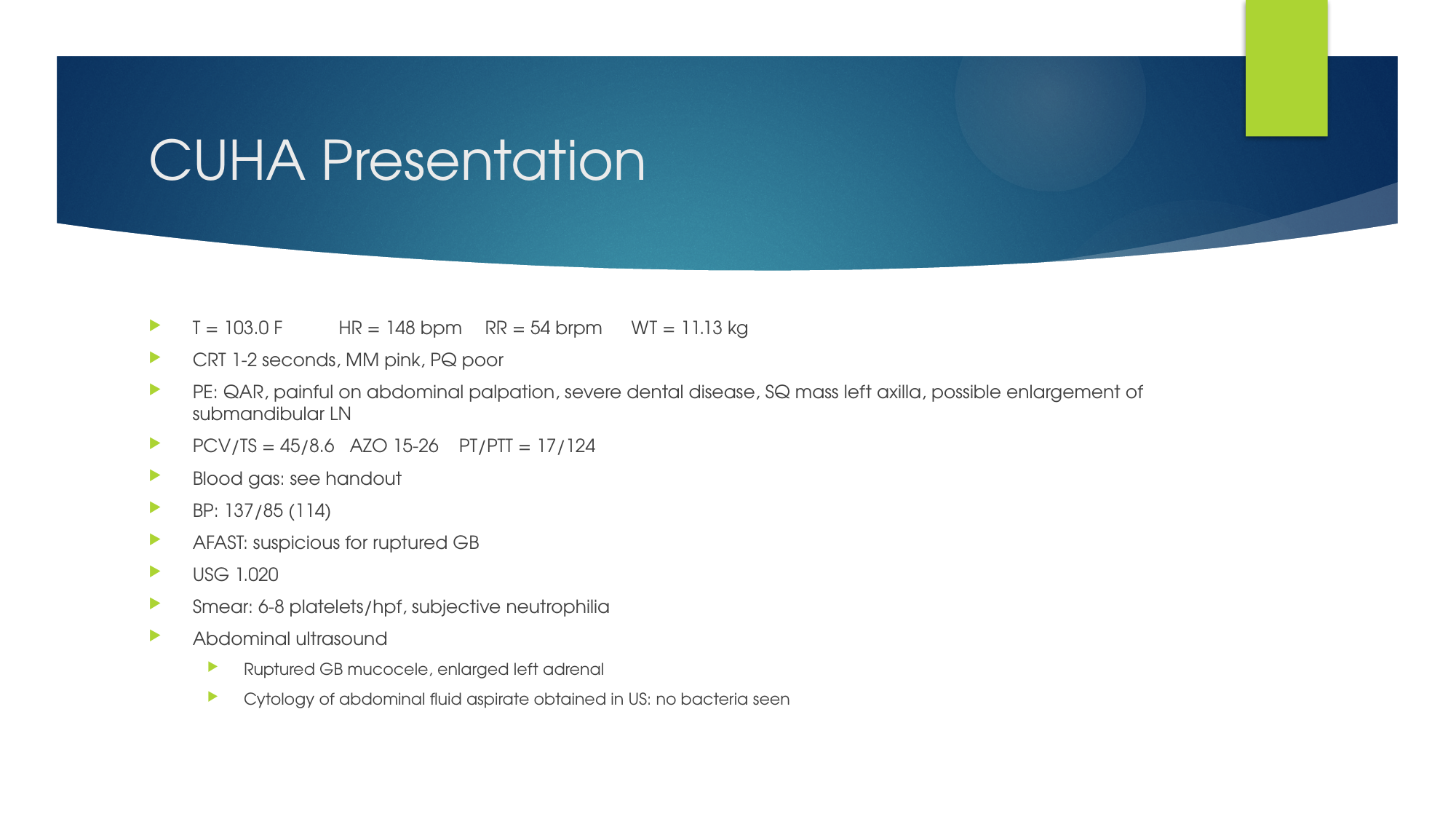

# CUHA Presentation
T = 103.0 F	HR = 148 bpm 	RR = 54 brpm    	WT = 11.13 kg
CRT 1-2 seconds, MM pink, PQ poor
PE: QAR, painful on abdominal palpation, severe dental disease, SQ mass left axilla, possible enlargement of submandibular LN
PCV/TS = 45/8.6   AZO 15-26    PT/PTT = 17/124
Blood gas: see handout
BP: 137/85 (114)
AFAST: suspicious for ruptured GB
USG 1.020
Smear: 6-8 platelets/hpf, subjective neutrophilia
Abdominal ultrasound
Ruptured GB mucocele, enlarged left adrenal
Cytology of abdominal fluid aspirate obtained in US: no bacteria seen